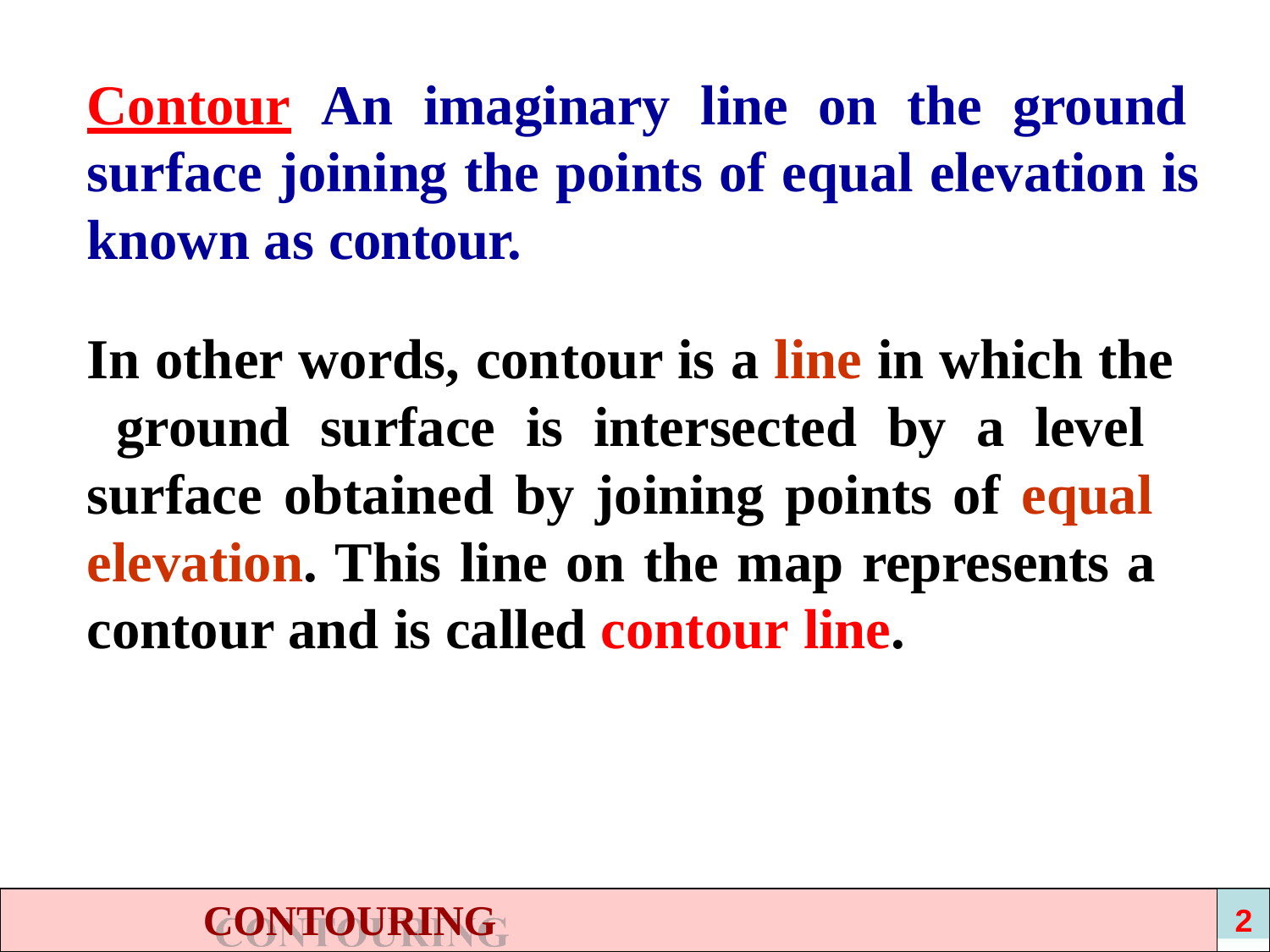

# Contour An imaginary line on the ground  surface joining the points of equal elevation is  known as contour.
In other words, contour is a line in which the  ground surface is intersected by a level  surface obtained by joining points of equal  elevation. This line on the map represents a  contour and is called contour line.

2
CONTOURING

2